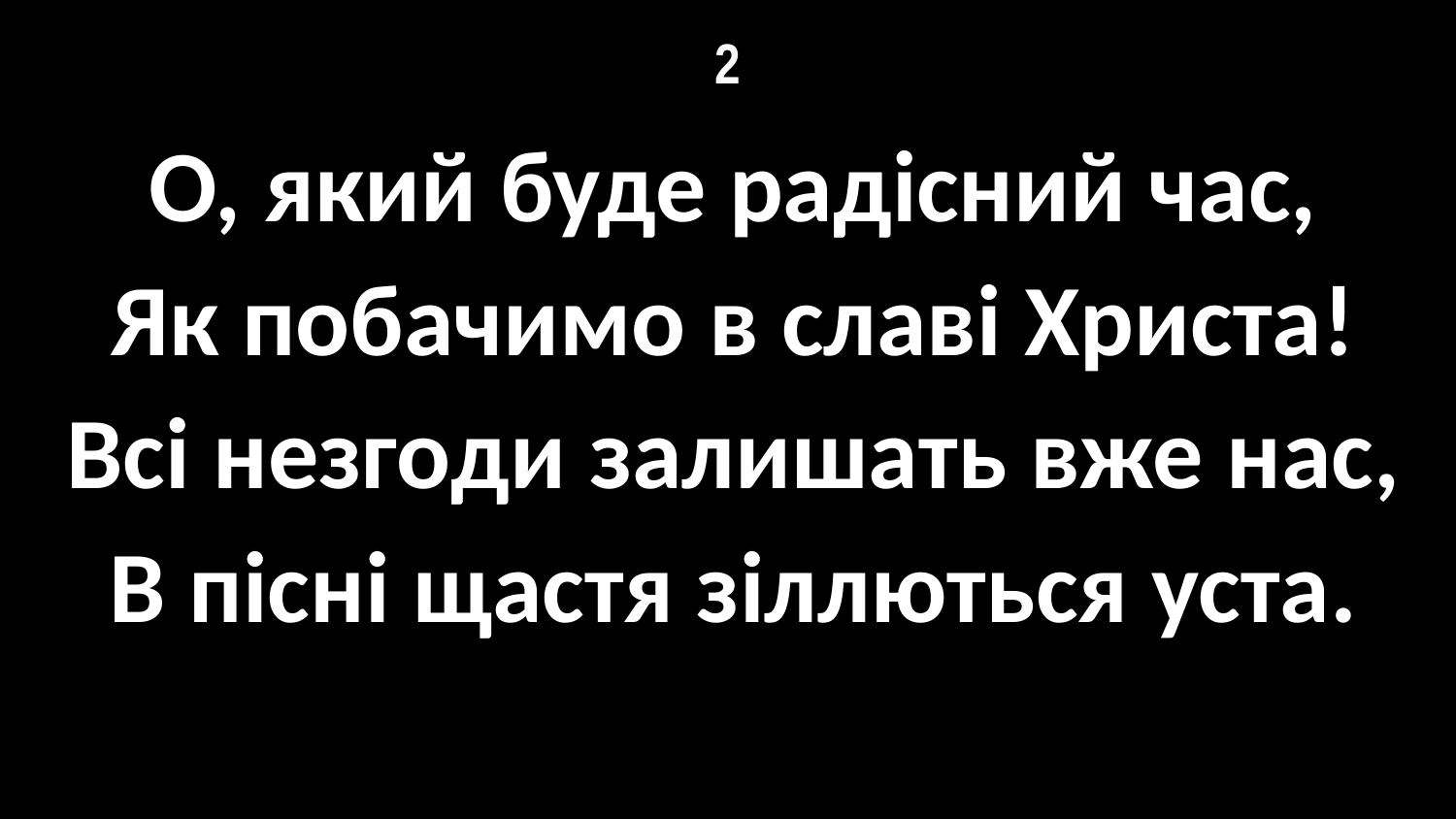

# 2
О, який буде радісний час,
Як побачимо в славі Христа!
Всі незгоди залишать вже нас,
В пісні щастя зіллються уста.